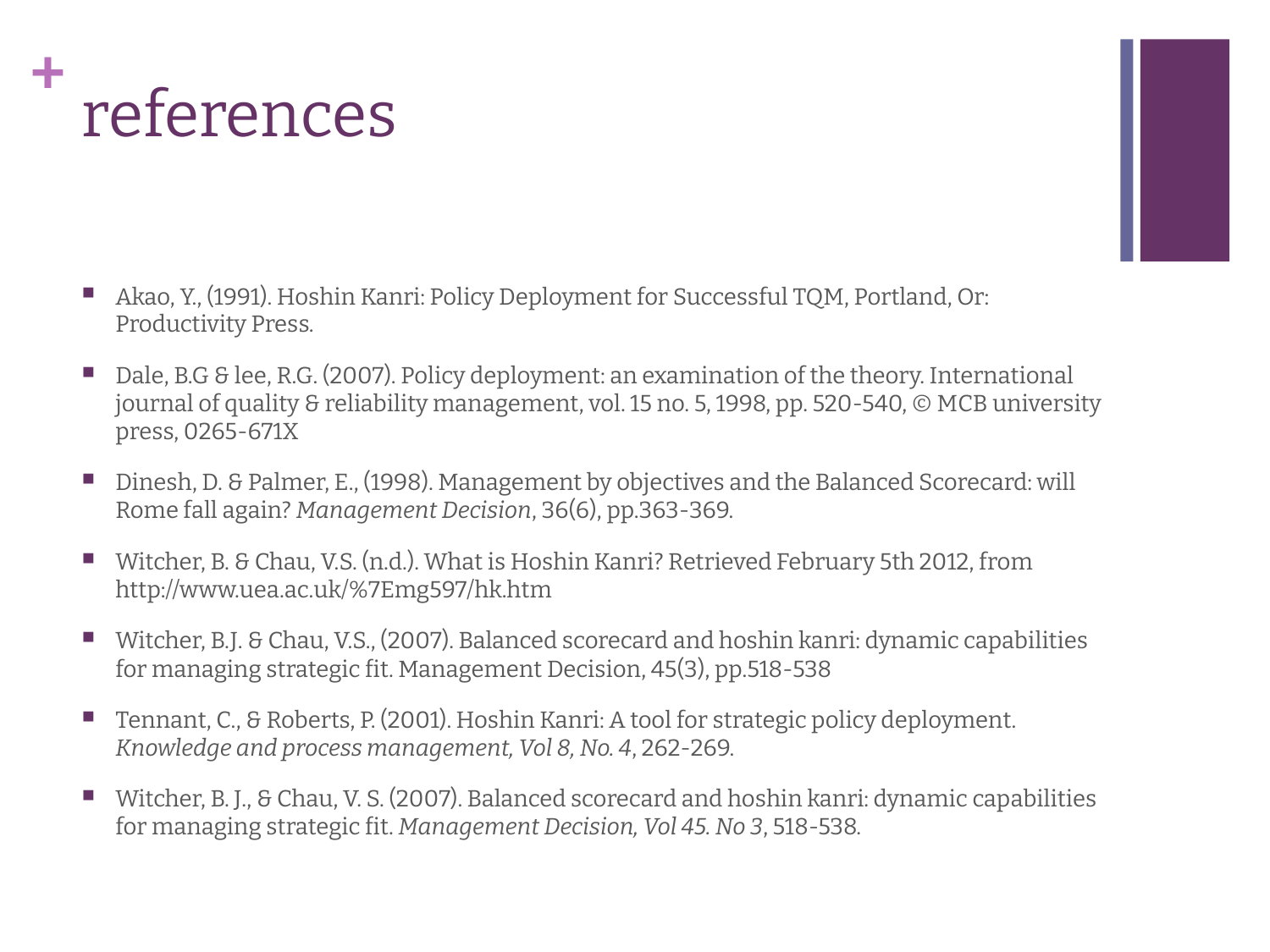

# references
Akao, Y., (1991). Hoshin Kanri: Policy Deployment for Successful TQM, Portland, Or: Productivity Press.
Dale, B.G & lee, R.G. (2007). Policy deployment: an examination of the theory. International journal of quality & reliability management, vol. 15 no. 5, 1998, pp. 520-540, © MCB university press, 0265-671X
Dinesh, D. & Palmer, E., (1998). Management by objectives and the Balanced Scorecard: will Rome fall again? Management Decision, 36(6), pp.363-369.
Witcher, B. & Chau, V.S. (n.d.). What is Hoshin Kanri? Retrieved February 5th 2012, from http://www.uea.ac.uk/%7Emg597/hk.htm
Witcher, B.J. & Chau, V.S., (2007). Balanced scorecard and hoshin kanri: dynamic capabilities for managing strategic fit. Management Decision, 45(3), pp.518-538
Tennant, C., & Roberts, P. (2001). Hoshin Kanri: A tool for strategic policy deployment. Knowledge and process management, Vol 8, No. 4, 262-269.
Witcher, B. J., & Chau, V. S. (2007). Balanced scorecard and hoshin kanri: dynamic capabilities for managing strategic fit. Management Decision, Vol 45. No 3, 518-538.